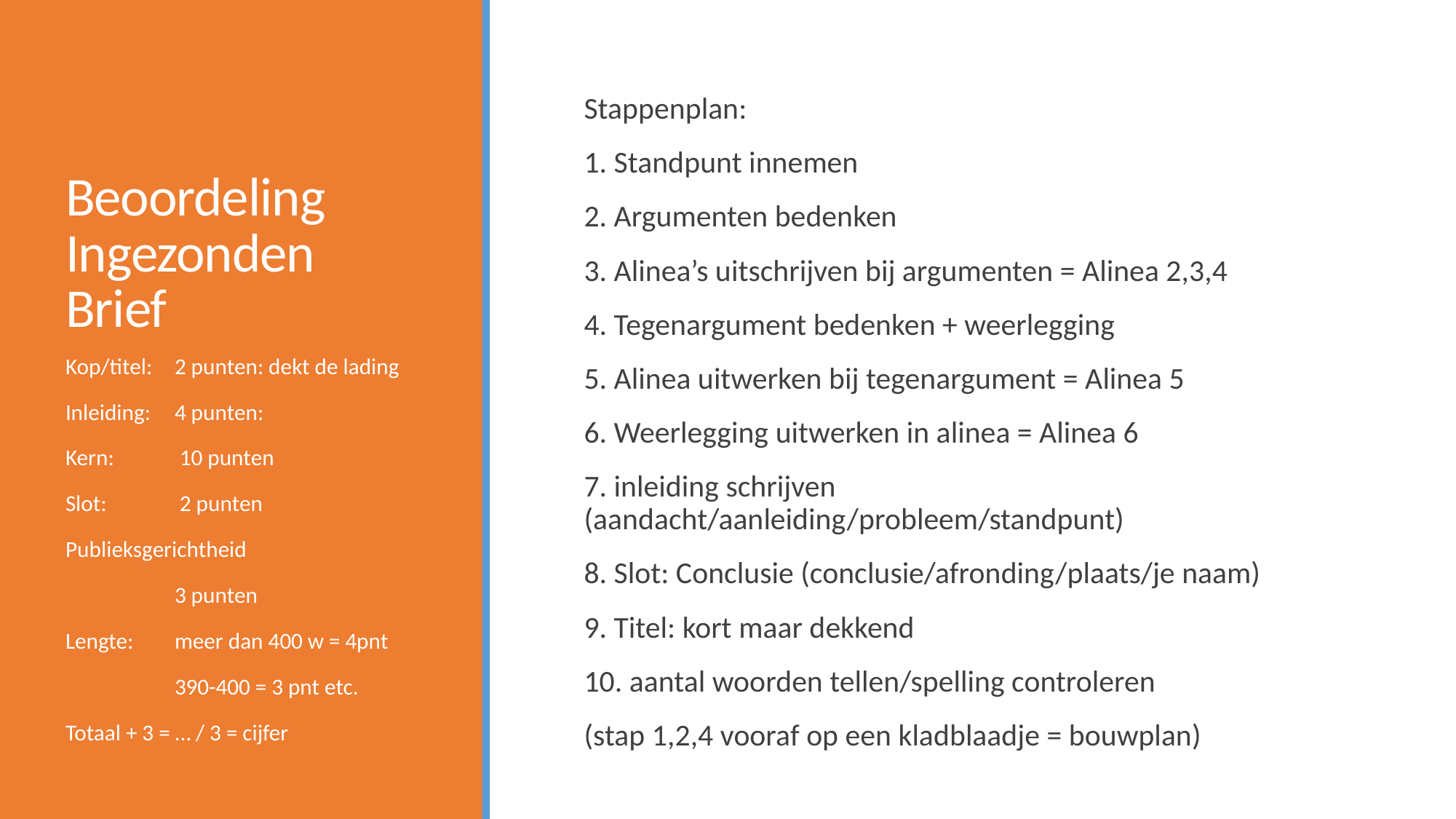

# Beoordeling Ingezonden Brief
Stappenplan:
1. Standpunt innemen
2. Argumenten bedenken
3. Alinea’s uitschrijven bij argumenten = Alinea 2,3,4
4. Tegenargument bedenken + weerlegging
5. Alinea uitwerken bij tegenargument = Alinea 5
6. Weerlegging uitwerken in alinea = Alinea 6
7. inleiding schrijven (aandacht/aanleiding/probleem/standpunt)
8. Slot: Conclusie (conclusie/afronding/plaats/je naam)
9. Titel: kort maar dekkend
10. aantal woorden tellen/spelling controleren
(stap 1,2,4 vooraf op een kladblaadje = bouwplan)

Kop/titel: 	2 punten: dekt de lading
Inleiding: 	4 punten:
Kern:	 10 punten
Slot:	 2 punten
Publieksgerichtheid
	3 punten
Lengte: 	meer dan 400 w = 4pnt
	390-400 = 3 pnt etc.
Totaal + 3 = … / 3 = cijfer